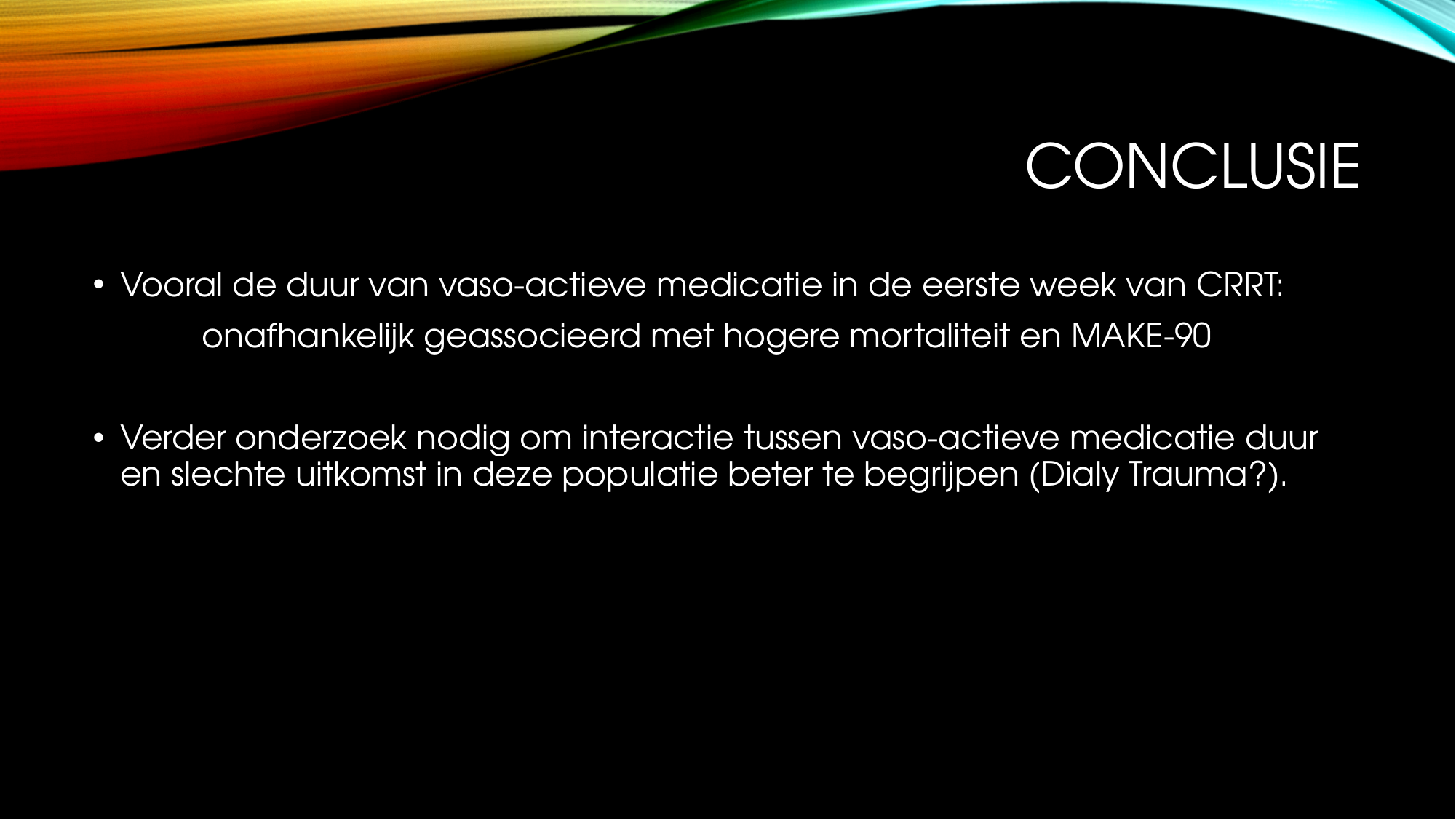

# Conclusie
Vooral de duur van vaso-actieve medicatie in de eerste week van CRRT:
	onafhankelijk geassocieerd met hogere mortaliteit en MAKE-90

Verder onderzoek nodig om interactie tussen vaso-actieve medicatie duur en slechte uitkomst in deze populatie beter te begrijpen (Dialy Trauma?).